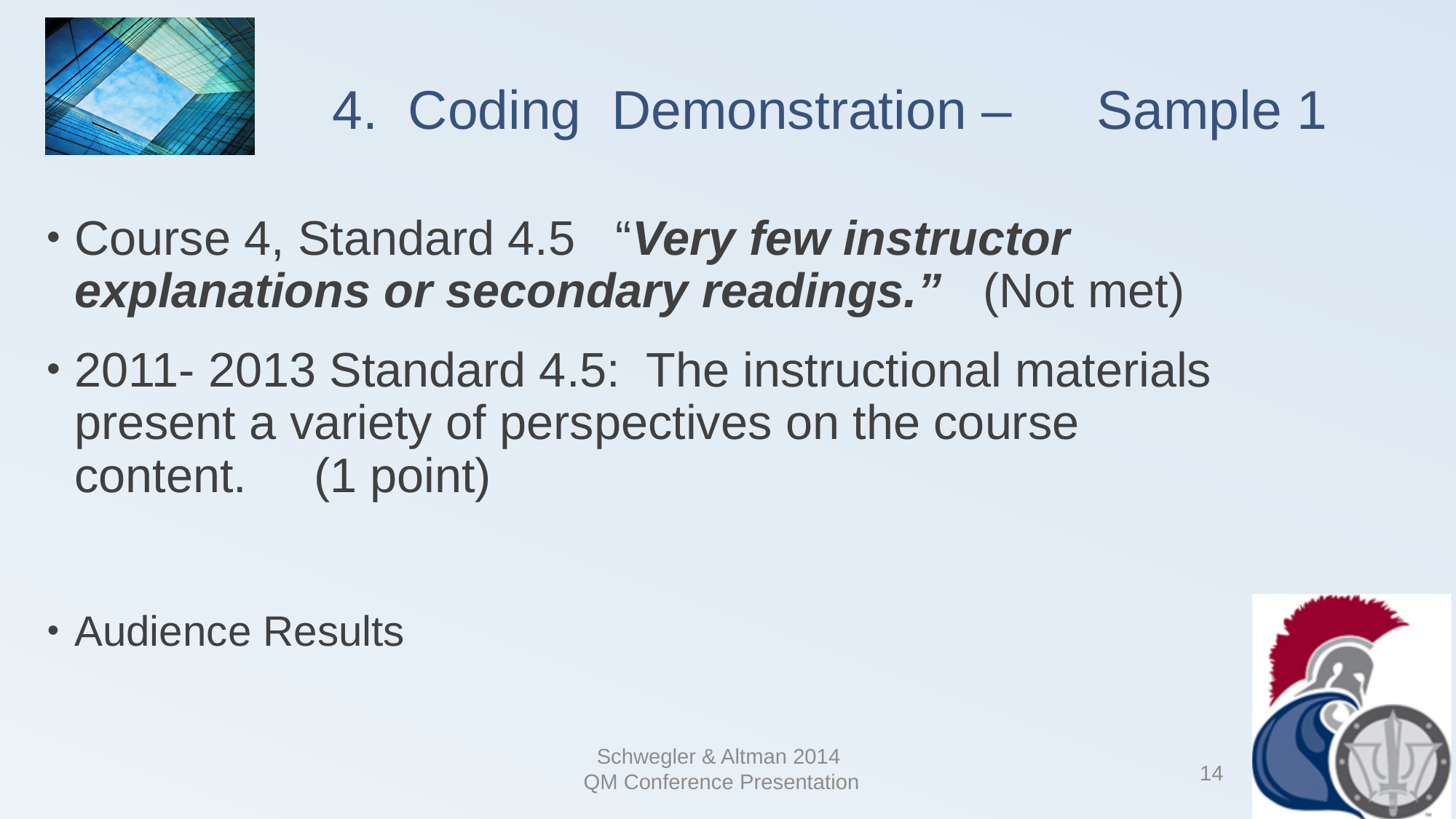

# 4.  Coding  Demonstration – 	Sample 1
Course 4, Standard 4.5   “Very few instructor explanations or secondary readings.”   (Not met)
2011- 2013 Standard 4.5:  The instructional materials present a variety of perspectives on the course content.     (1 point)

Audience Results
Schwegler & Altman 2014
QM Conference Presentation
14